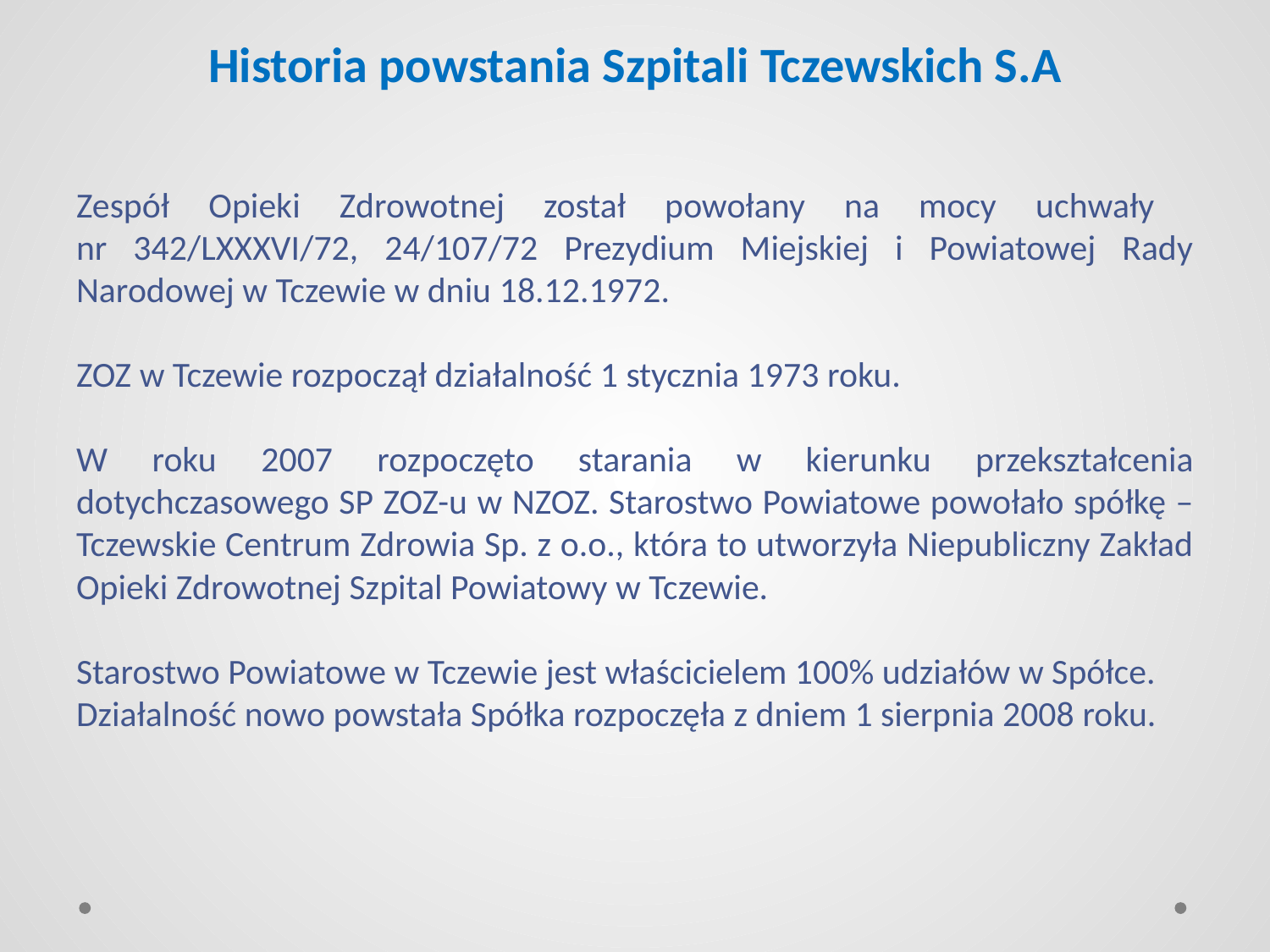

# Historia powstania Szpitali Tczewskich S.A
Zespół Opieki Zdrowotnej został powołany na mocy uchwały
nr 342/LXXXVI/72, 24/107/72 Prezydium Miejskiej i Powiatowej Rady Narodowej w Tczewie w dniu 18.12.1972.

ZOZ w Tczewie rozpoczął działalność 1 stycznia 1973 roku.

W roku 2007 rozpoczęto starania w kierunku przekształcenia dotychczasowego SP ZOZ-u w NZOZ. Starostwo Powiatowe powołało spółkę – Tczewskie Centrum Zdrowia Sp. z o.o., która to utworzyła Niepubliczny Zakład Opieki Zdrowotnej Szpital Powiatowy w Tczewie.

Starostwo Powiatowe w Tczewie jest właścicielem 100% udziałów w Spółce.
Działalność nowo powstała Spółka rozpoczęła z dniem 1 sierpnia 2008 roku.